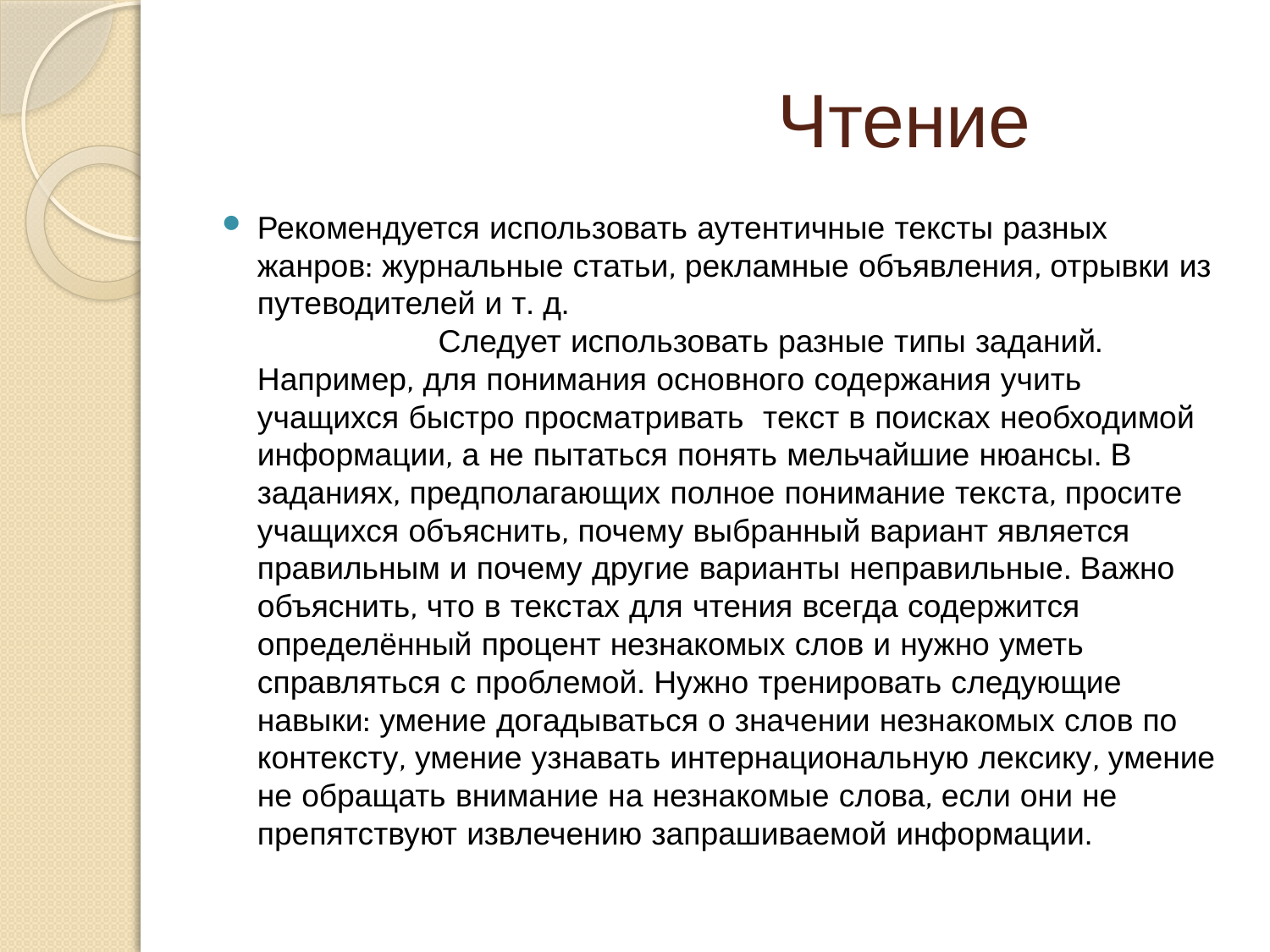

# Чтение
Рекомендуется использовать аутентичные тексты разных жанров: журнальные статьи, рекламные объявления, отрывки из путеводителей и т. д.                                                                                         Следует использовать разные типы заданий. Например, для понимания основного содержания учить учащихся быстро просматривать  текст в поисках необходимой информации, а не пытаться понять мельчайшие нюансы. В  заданиях, предполагающих полное понимание текста, просите учащихся объяснить, почему выбранный вариант является правильным и почему другие варианты неправильные. Важно объяснить, что в текстах для чтения всегда содержится определённый процент незнакомых слов и нужно уметь справляться с проблемой. Нужно тренировать следующие навыки: умение догадываться о значении незнакомых слов по контексту, умение узнавать интернациональную лексику, умение не обращать внимание на незнакомые слова, если они не препятствуют извлечению запрашиваемой информации.